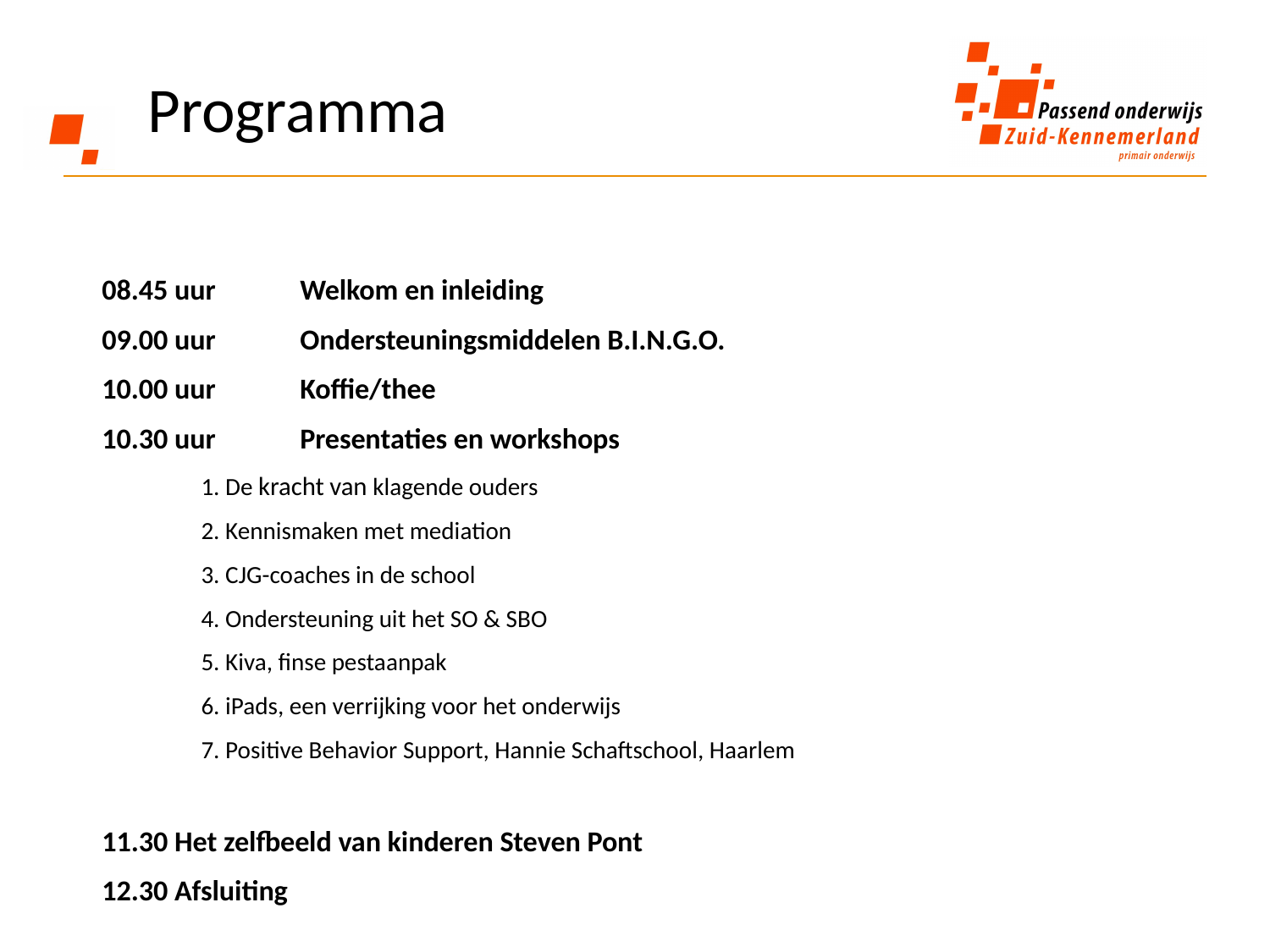

# Programma
08.45 uur 	Welkom en inleiding
09.00 uur 	Ondersteuningsmiddelen B.I.N.G.O.
10.00 uur		Koffie/thee
10.30 uur		Presentaties en workshops
			1. De kracht van klagende ouders
			2. Kennismaken met mediation
			3. CJG-coaches in de school
			4. Ondersteuning uit het SO & SBO
			5. Kiva, finse pestaanpak
			6. iPads, een verrijking voor het onderwijs
			7. Positive Behavior Support, Hannie Schaftschool, Haarlem

11.30 Het zelfbeeld van kinderen Steven Pont
12.30 Afsluiting